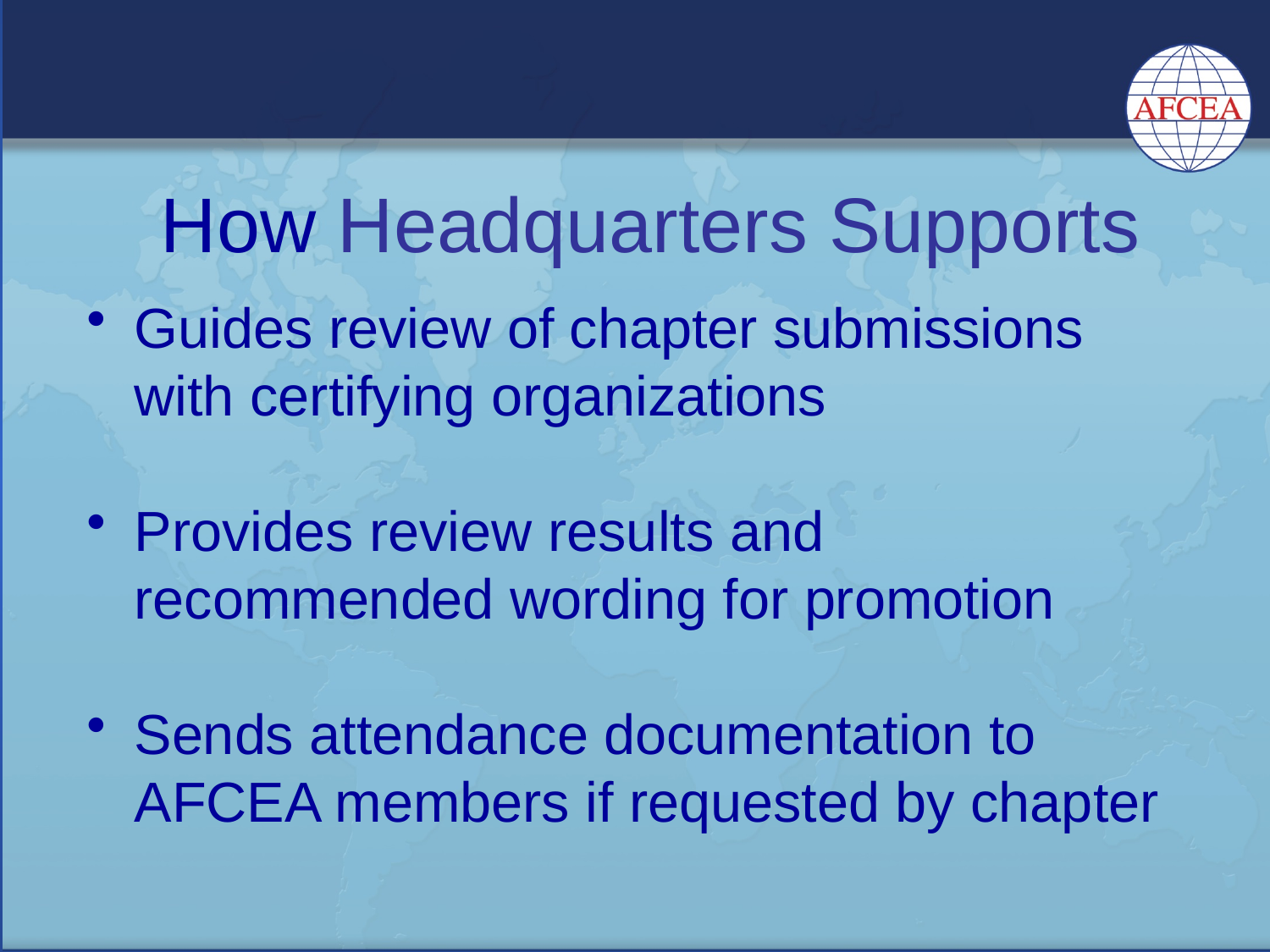

# How Headquarters Supports
Guides review of chapter submissions with certifying organizations

Provides review results and recommended wording for promotion

Sends attendance documentation to AFCEA members if requested by chapter